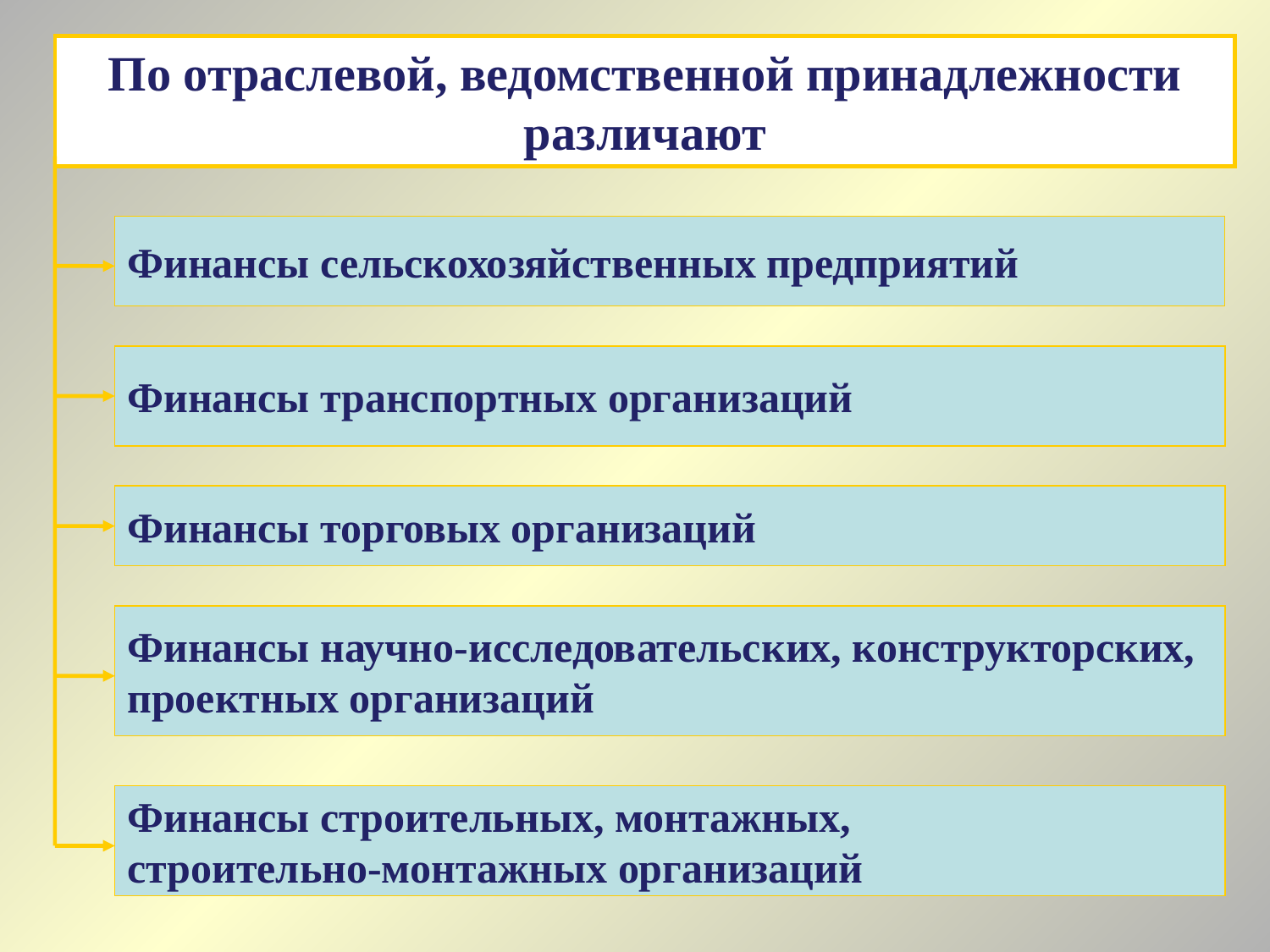

По отраслевой, ведомственной принадлежности
 различают

Финансы сельскохозяйственных предприятий

Финансы транспортных организаций

Финансы торговых организаций

Финансы научно-исследовательских, конструкторских,
проектных организаций

Финансы строительных, монтажных,
строительно-монтажных организаций